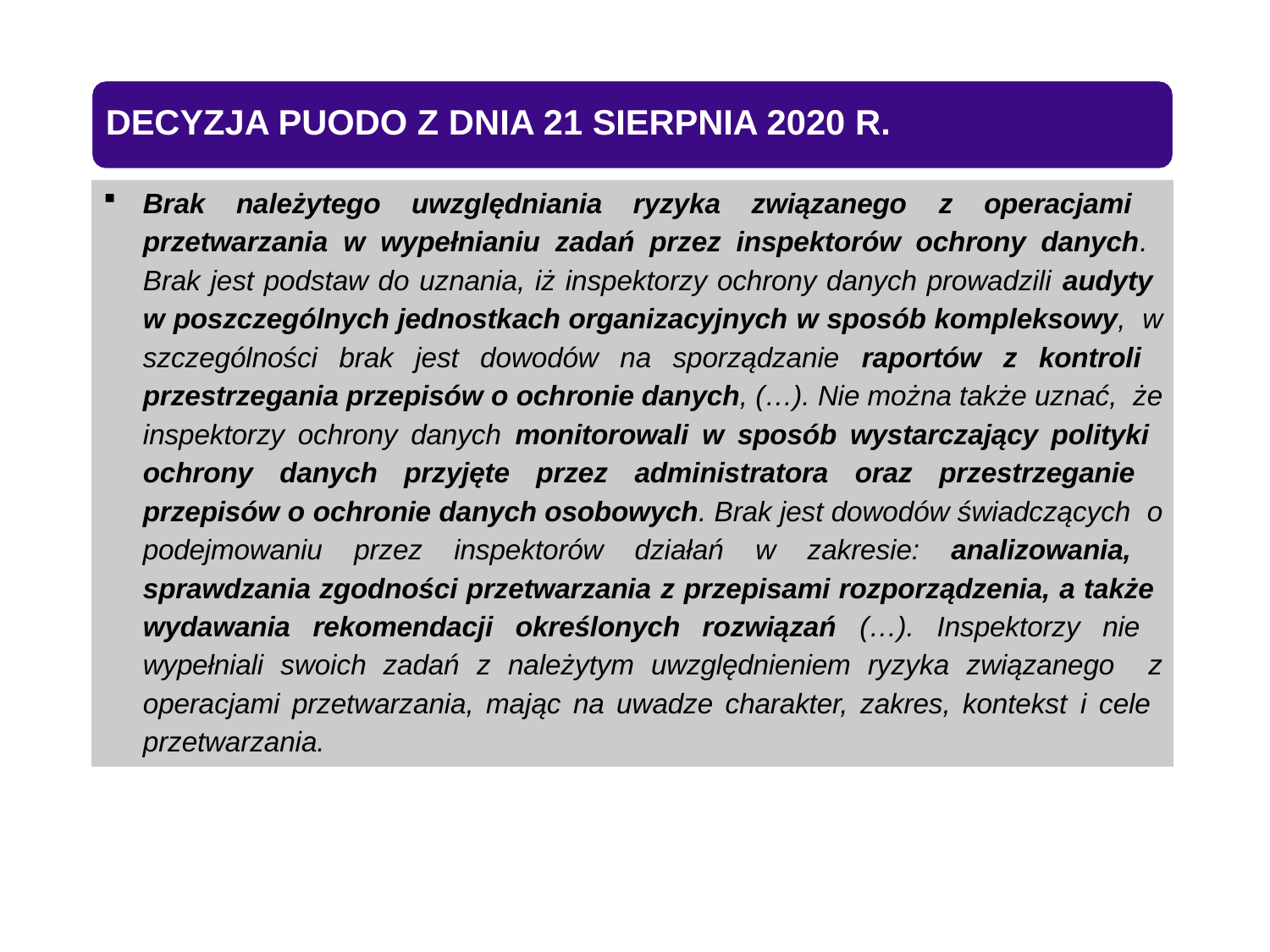

# DECYZJA PUODO Z DNIA 21 SIERPNIA 2020 R.

Brak należytego uwzględniania ryzyka związanego z operacjami  przetwarzania w wypełnianiu zadań przez inspektorów ochrony danych.  Brak jest podstaw do uznania, iż inspektorzy ochrony danych prowadzili audyty  w poszczególnych jednostkach organizacyjnych w sposób kompleksowy,  w szczególności brak jest dowodów na sporządzanie raportów z kontroli  przestrzegania przepisów o ochronie danych, (…). Nie można także uznać,  że inspektorzy ochrony danych monitorowali w sposób wystarczający polityki  ochrony danych przyjęte przez administratora oraz przestrzeganie  przepisów o ochronie danych osobowych. Brak jest dowodów świadczących  o podejmowaniu przez inspektorów działań w zakresie: analizowania,  sprawdzania zgodności przetwarzania z przepisami rozporządzenia, a także  wydawania rekomendacji określonych rozwiązań (…). Inspektorzy nie  wypełniali swoich zadań z należytym uwzględnieniem ryzyka związanego  z operacjami przetwarzania, mając na uwadze charakter, zakres, kontekst i cele  przetwarzania.